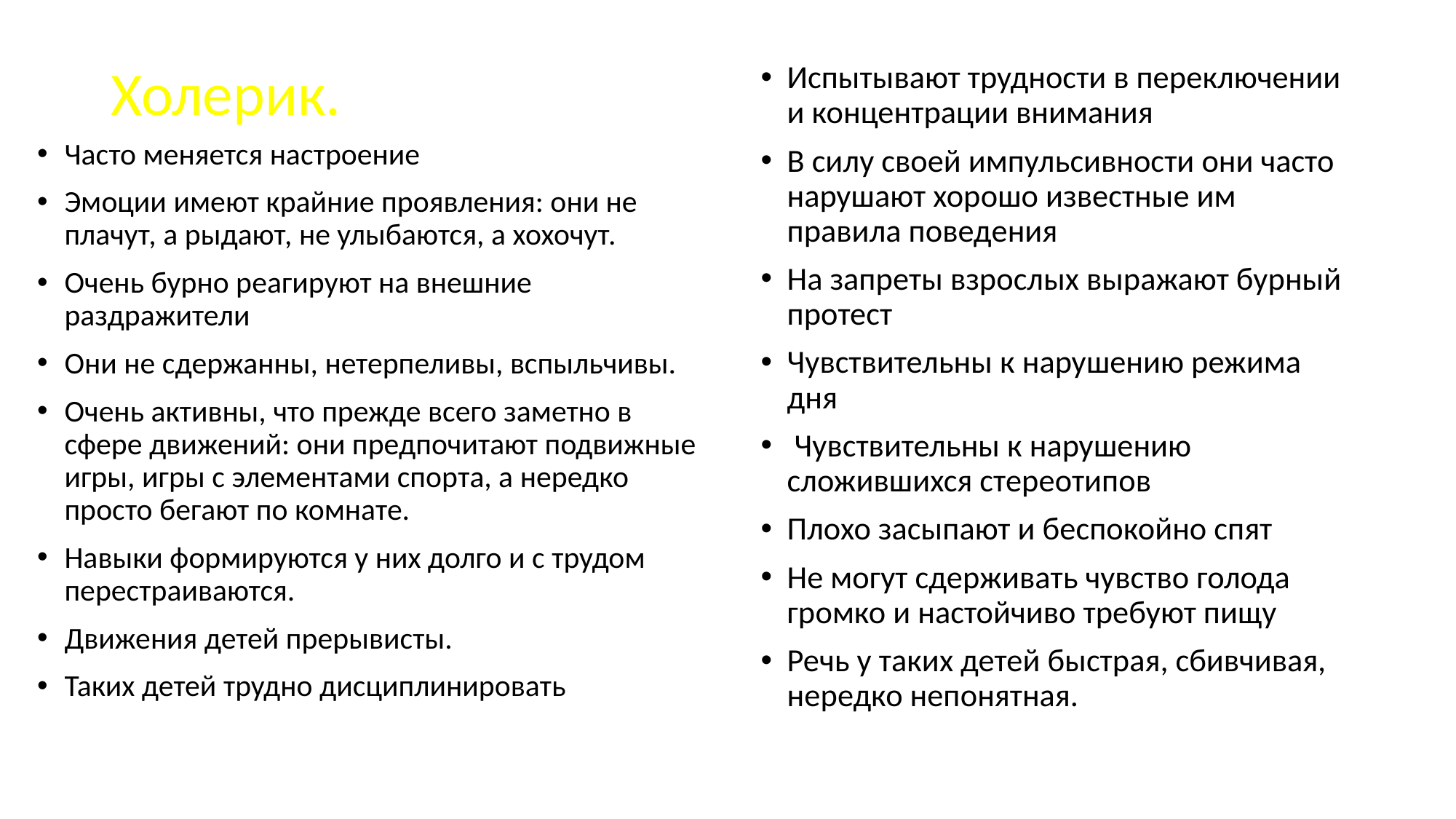

# Холерик.
Испытывают трудности в переключении и концентрации внимания
В силу своей импульсивности они часто нарушают хорошо известные им правила поведения
На запреты взрослых выражают бурный протест
Чувствительны к нарушению режима дня
 Чувствительны к нарушению сложившихся стереотипов
Плохо засыпают и беспокойно спят
Не могут сдерживать чувство голода громко и настойчиво требуют пищу
Речь у таких детей быстрая, сбивчивая, нередко непонятная.

Часто меняется настроение
Эмоции имеют крайние проявления: они не плачут, а рыдают, не улыбаются, а хохочут.
Очень бурно реагируют на внешние раздражители
Они не сдержанны, нетерпеливы, вспыльчивы.
Очень активны, что прежде всего заметно в сфере движений: они предпочитают подвижные игры, игры с элементами спорта, а нередко просто бегают по комнате.
Навыки формируются у них долго и с трудом перестраиваются.
Движения детей прерывисты.
Таких детей трудно дисциплинировать